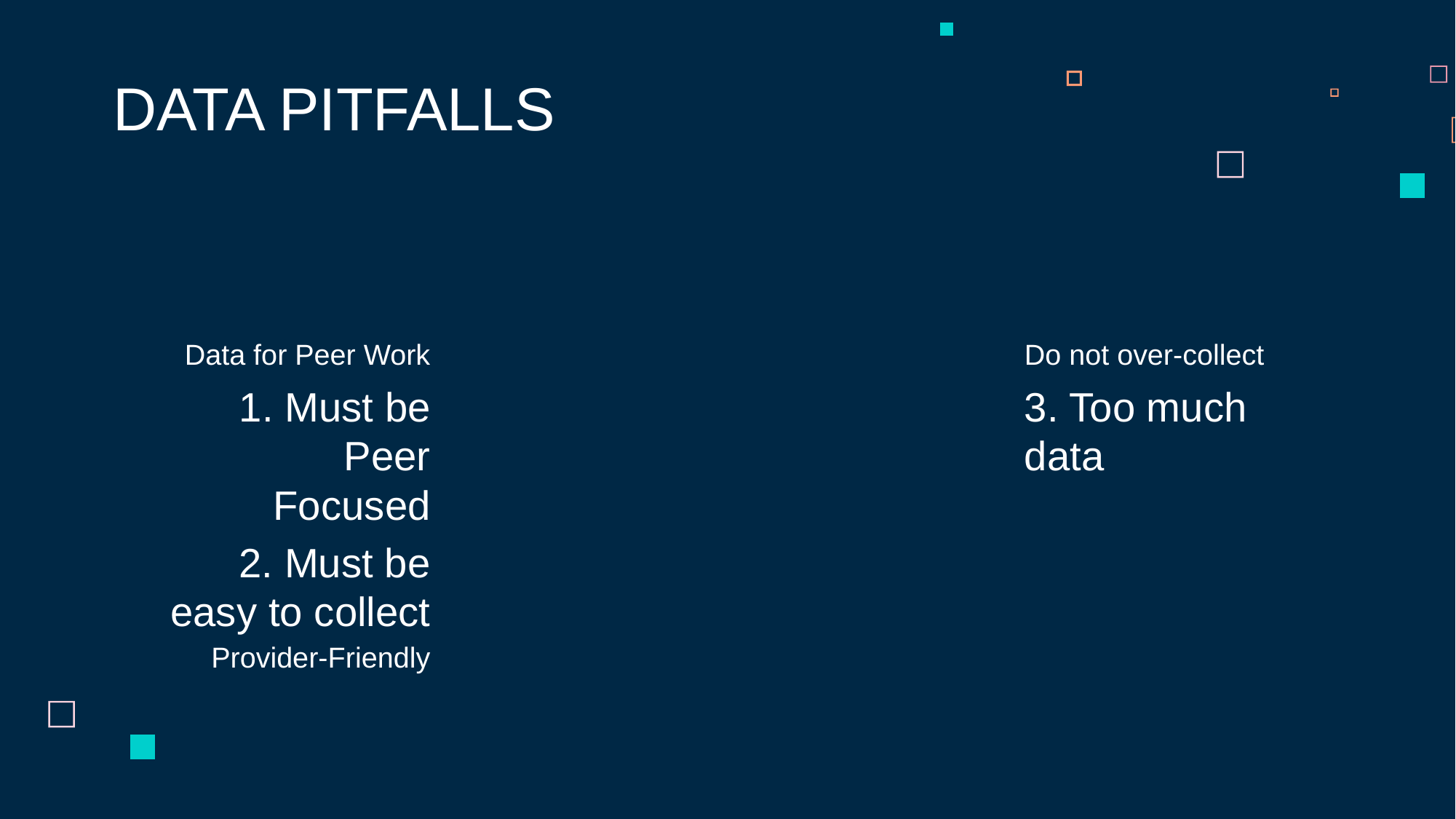

DATA PITFALLS
Data for Peer Work
Do not over-collect
# Must be Peer Focused
3. Too much data
2. Must be easy to collect
Provider-Friendly